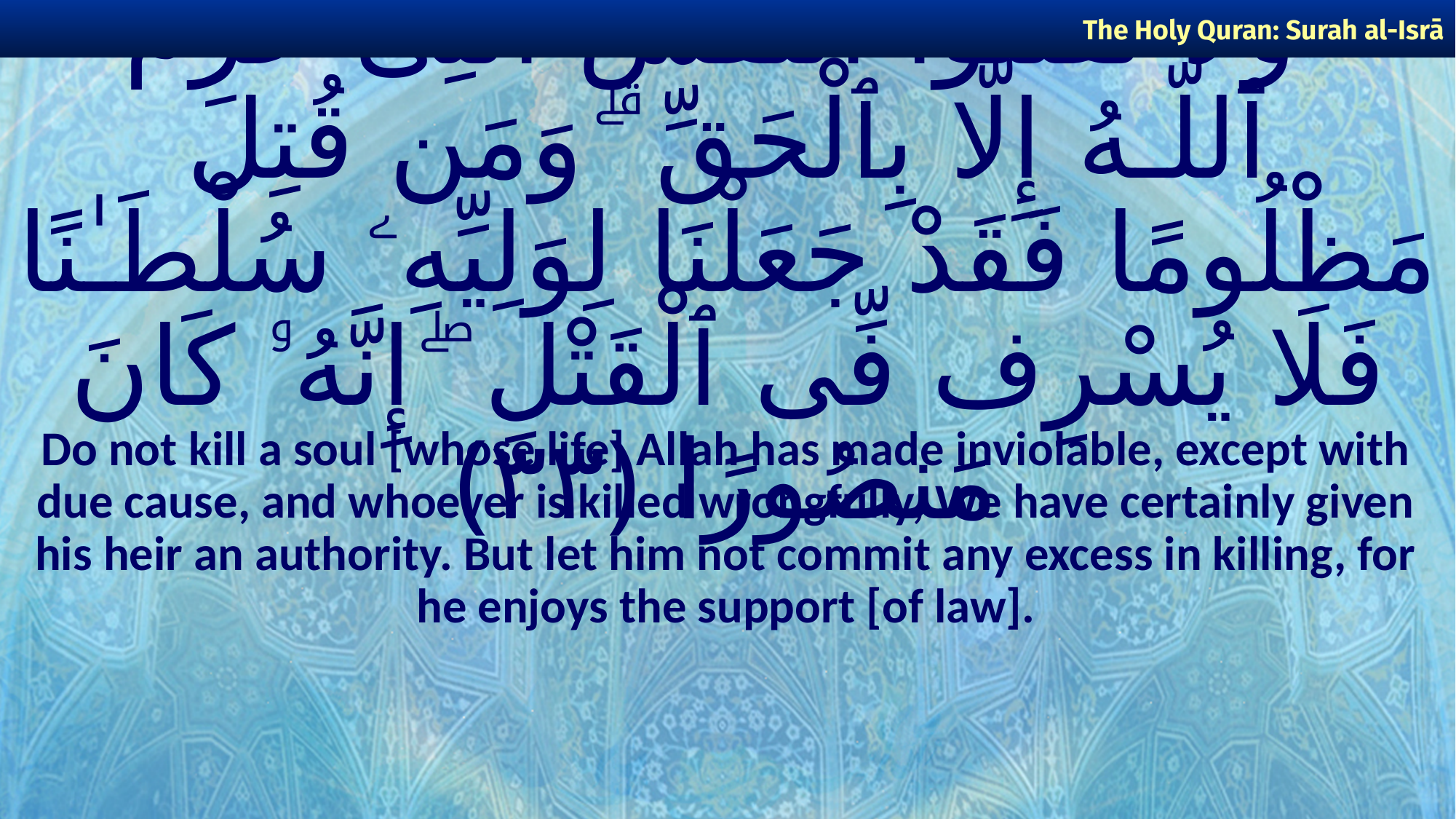

The Holy Quran: Surah al-Isrā
# وَلَا تَقْتُلُوا۟ ٱلنَّفْسَ ٱلَّتِى حَرَّمَ ٱللَّـهُ إِلَّا بِٱلْحَقِّ ۗ وَمَن قُتِلَ مَظْلُومًا فَقَدْ جَعَلْنَا لِوَلِيِّهِۦ سُلْطَـٰنًا فَلَا يُسْرِف فِّى ٱلْقَتْلِ ۖ إِنَّهُۥ كَانَ مَنصُورًا ﴿٣٣﴾
Do not kill a soul [whose life] Allah has made inviolable, except with due cause, and whoever is killed wrongfully, We have certainly given his heir an authority. But let him not commit any excess in killing, for he enjoys the support [of law].